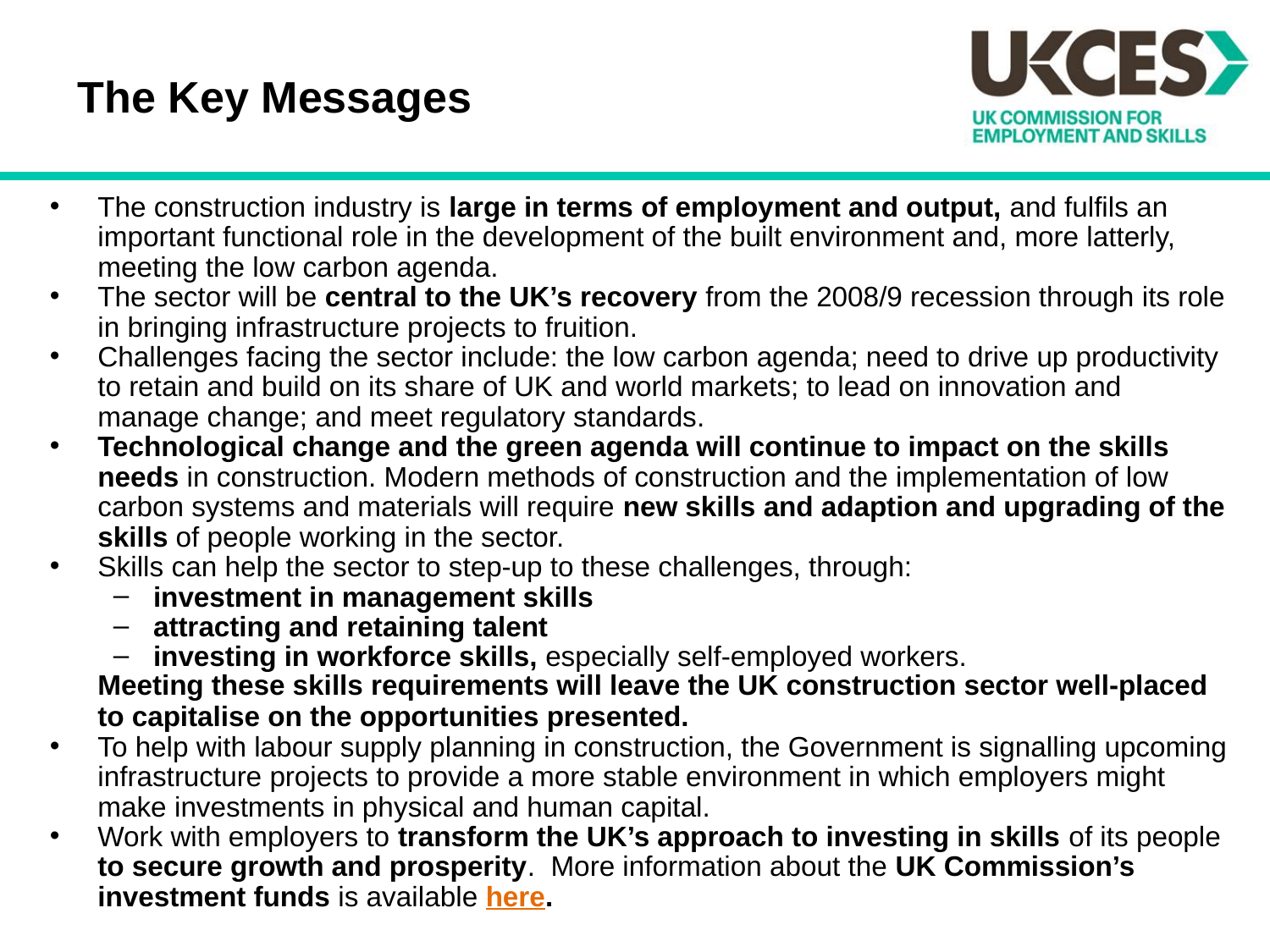

# The Key Messages
The construction industry is large in terms of employment and output, and fulfils an important functional role in the development of the built environment and, more latterly, meeting the low carbon agenda.
The sector will be central to the UK’s recovery from the 2008/9 recession through its role in bringing infrastructure projects to fruition.
Challenges facing the sector include: the low carbon agenda; need to drive up productivity to retain and build on its share of UK and world markets; to lead on innovation and manage change; and meet regulatory standards.
Technological change and the green agenda will continue to impact on the skills needs in construction. Modern methods of construction and the implementation of low carbon systems and materials will require new skills and adaption and upgrading of the skills of people working in the sector.
Skills can help the sector to step-up to these challenges, through:
investment in management skills
attracting and retaining talent
investing in workforce skills, especially self-employed workers.
	Meeting these skills requirements will leave the UK construction sector well-placed to capitalise on the opportunities presented.
To help with labour supply planning in construction, the Government is signalling upcoming infrastructure projects to provide a more stable environment in which employers might make investments in physical and human capital.
Work with employers to transform the UK’s approach to investing in skills of its people to secure growth and prosperity.  More information about the UK Commission’s investment funds is available here.